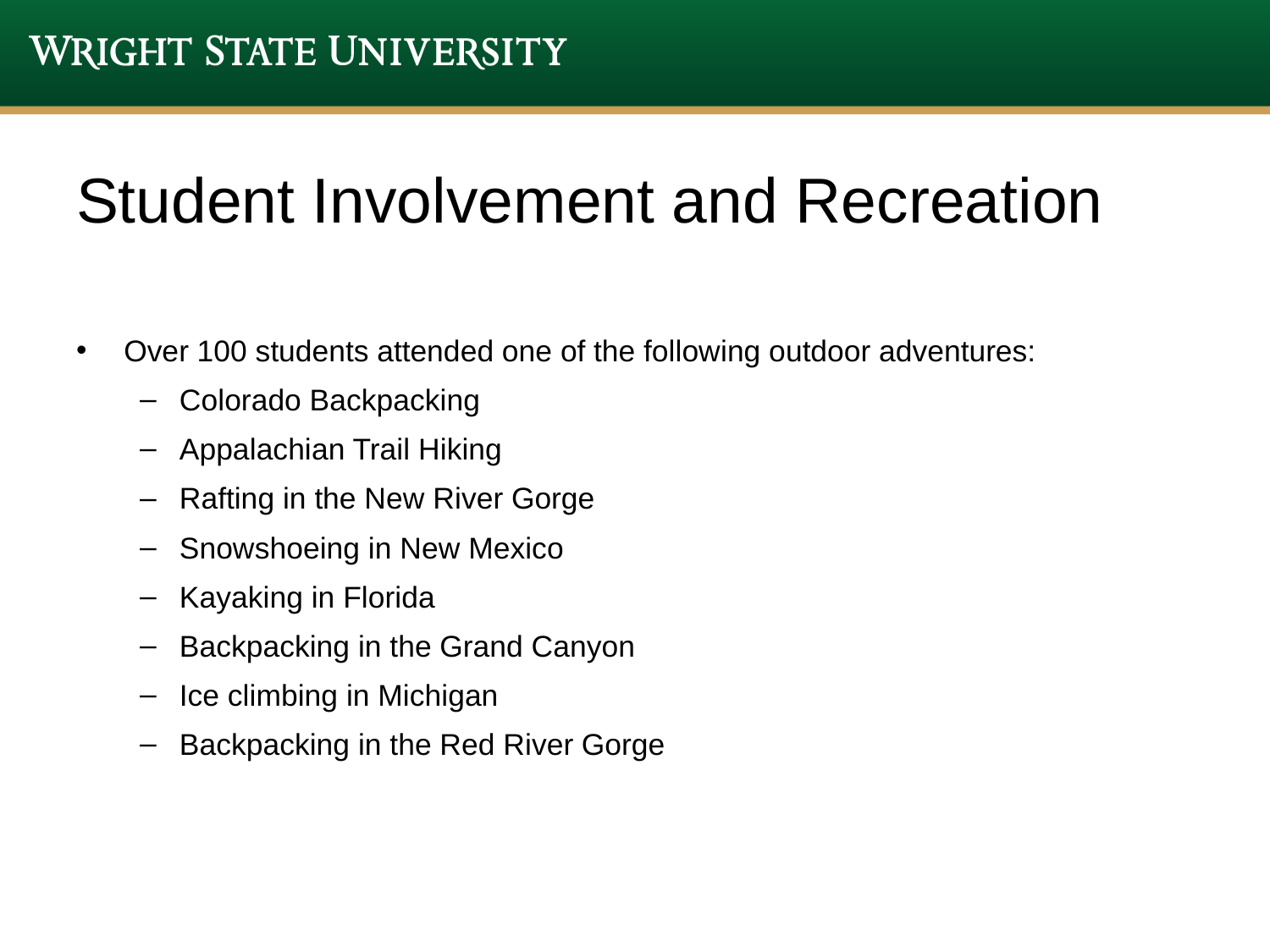

# Student Involvement and Recreation
Over 100 students attended one of the following outdoor adventures:
Colorado Backpacking
Appalachian Trail Hiking
Rafting in the New River Gorge
Snowshoeing in New Mexico
Kayaking in Florida
Backpacking in the Grand Canyon
Ice climbing in Michigan
Backpacking in the Red River Gorge